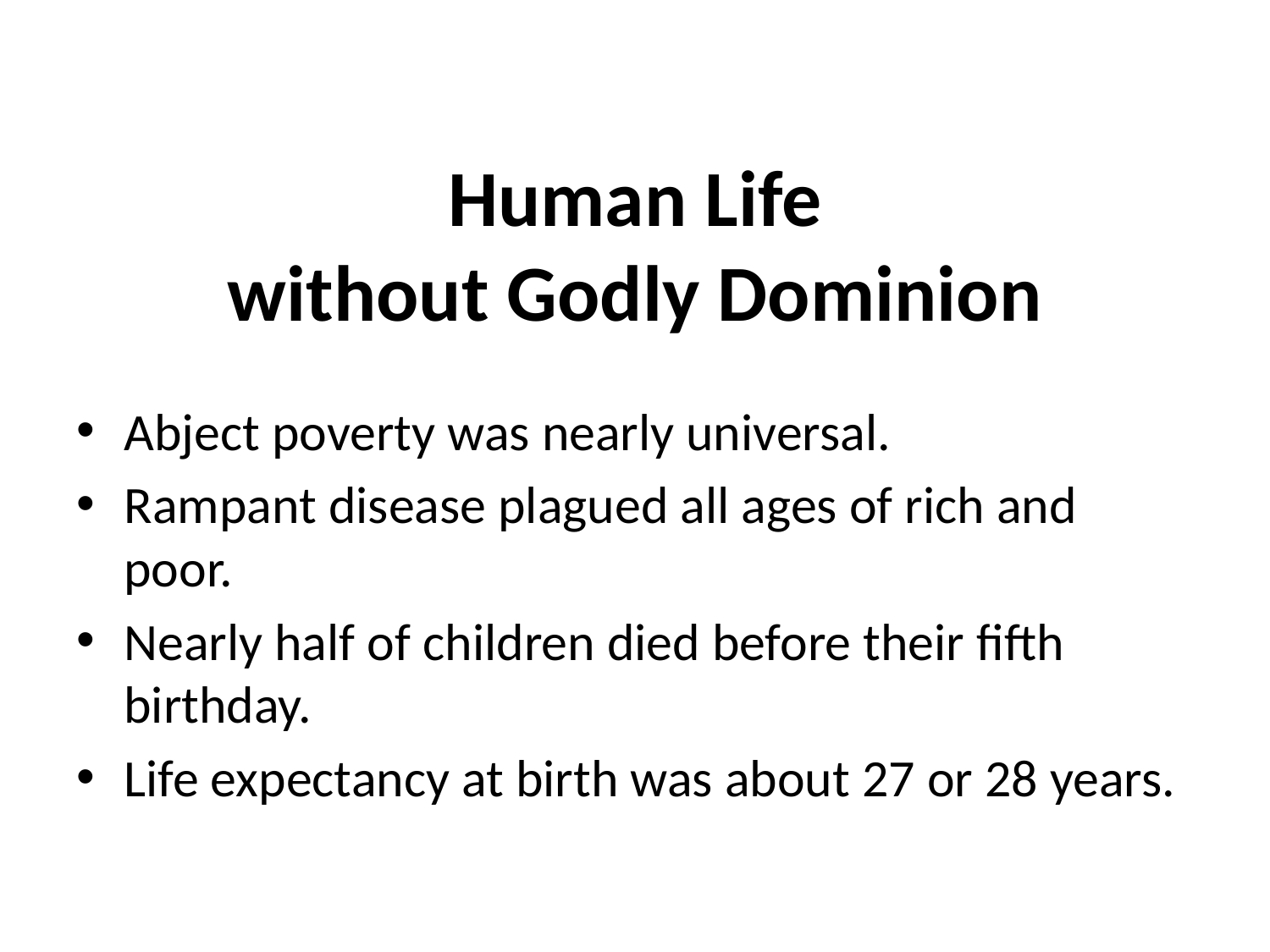

# Human Life without Godly Dominion
Abject poverty was nearly universal.
Rampant disease plagued all ages of rich and poor.
Nearly half of children died before their fifth birthday.
Life expectancy at birth was about 27 or 28 years.